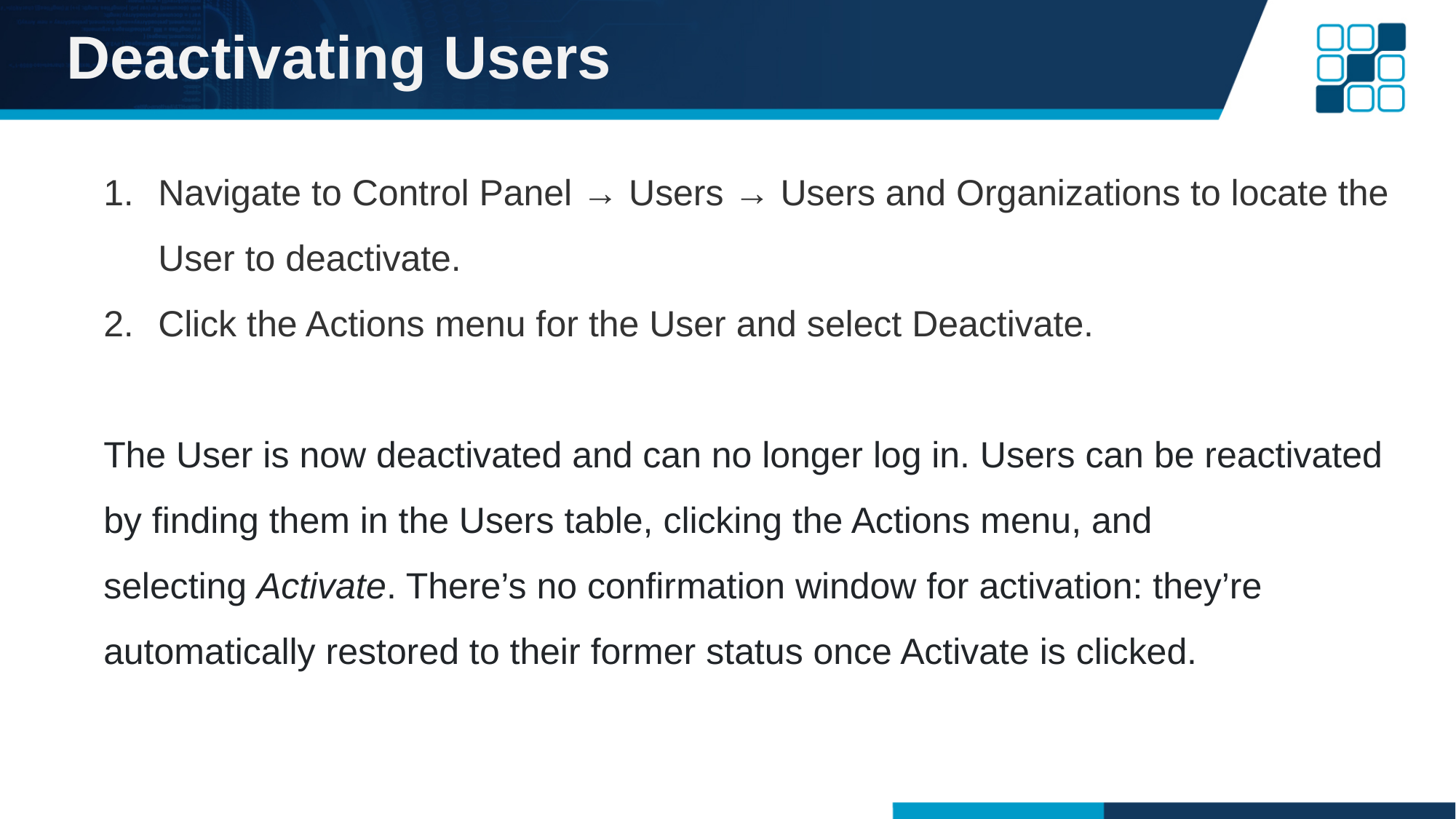

# Deactivating Users
Navigate to Control Panel → Users → Users and Organizations to locate the User to deactivate.
Click the Actions menu for the User and select Deactivate.

The User is now deactivated and can no longer log in. Users can be reactivated by finding them in the Users table, clicking the Actions menu, and selecting Activate. There’s no confirmation window for activation: they’re automatically restored to their former status once Activate is clicked.